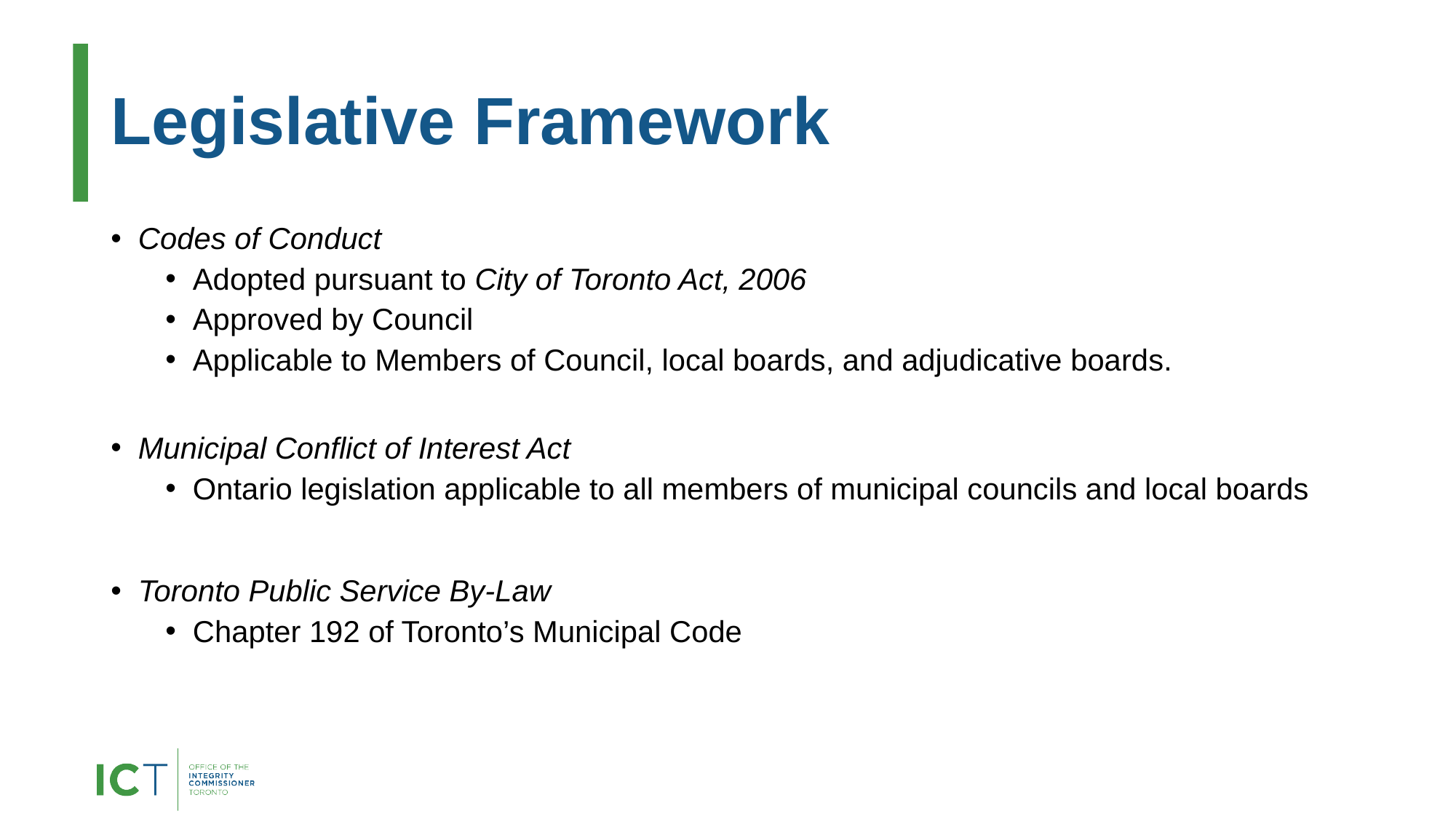

# Legislative Framework
Codes of Conduct
Adopted pursuant to City of Toronto Act, 2006
Approved by Council
Applicable to Members of Council, local boards, and adjudicative boards.

Municipal Conflict of Interest Act
Ontario legislation applicable to all members of municipal councils and local boards

Toronto Public Service By-Law
Chapter 192 of Toronto’s Municipal Code